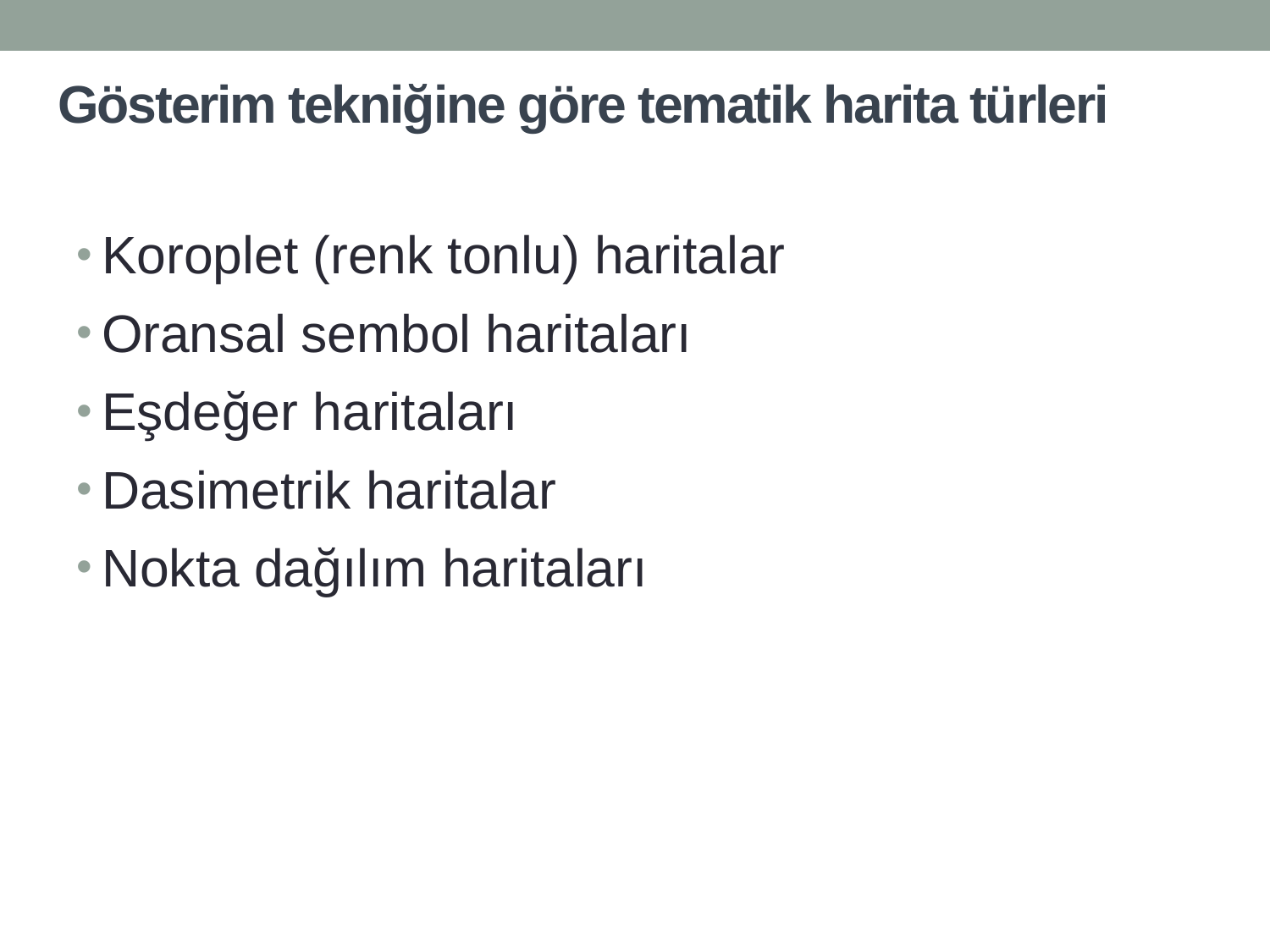

204
# Gösterim tekniğine göre tematik harita türleri
Koroplet (renk tonlu) haritalar
Oransal sembol haritaları
Eşdeğer haritaları
Dasimetrik haritalar
Nokta dağılım haritaları